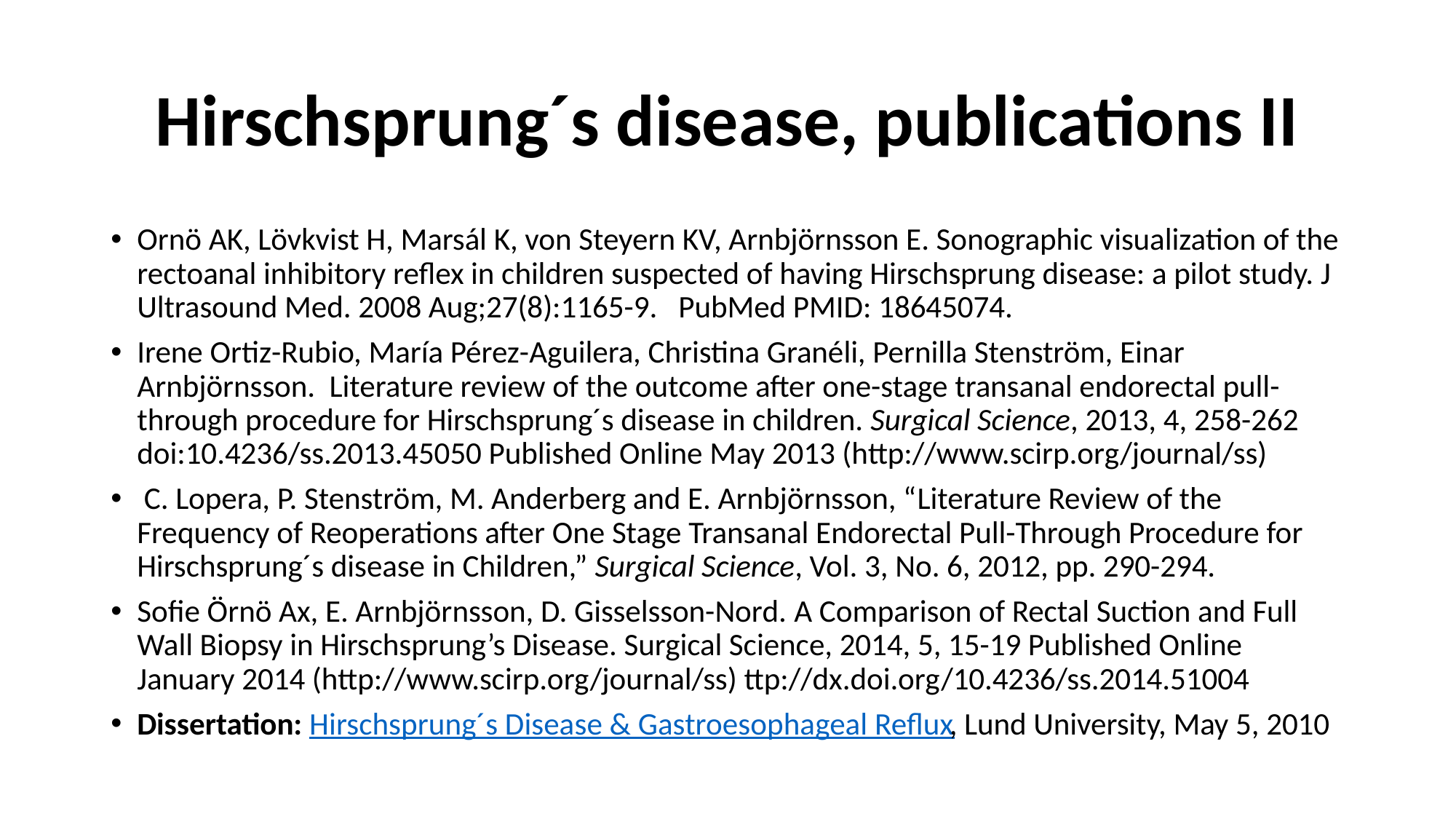

# Hirschsprung´s disease, publications II
Ornö AK, Lövkvist H, Marsál K, von Steyern KV, Arnbjörnsson E. Sonographic visualization of the rectoanal inhibitory reflex in children suspected of having Hirschsprung disease: a pilot study. J Ultrasound Med. 2008 Aug;27(8):1165-9.   PubMed PMID: 18645074.
Irene Ortiz-Rubio, María Pérez-Aguilera, Christina Granéli, Pernilla Stenström, Einar Arnbjörnsson.  Literature review of the outcome after one-stage transanal endorectal pull-through procedure for Hirschsprung´s disease in children. Surgical Science, 2013, 4, 258-262 doi:10.4236/ss.2013.45050 Published Online May 2013 (http://www.scirp.org/journal/ss)
 C. Lopera, P. Stenström, M. Anderberg and E. Arnbjörnsson, “Literature Review of the  Frequency of Reoperations after One Stage Transanal Endorectal Pull-Through Procedure for Hirschsprung´s disease in Children,” Surgical Science, Vol. 3, No. 6, 2012, pp. 290-294.
Sofie Örnö Ax, E. Arnbjörnsson, D. Gisselsson-Nord. A Comparison of Rectal Suction and Full Wall Biopsy in Hirschsprung’s Disease. Surgical Science, 2014, 5, 15-19 Published Online January 2014 (http://www.scirp.org/journal/ss) ttp://dx.doi.org/10.4236/ss.2014.51004
Dissertation: Hirschsprung´s Disease & Gastroesophageal Reflux, Lund University, May 5, 2010